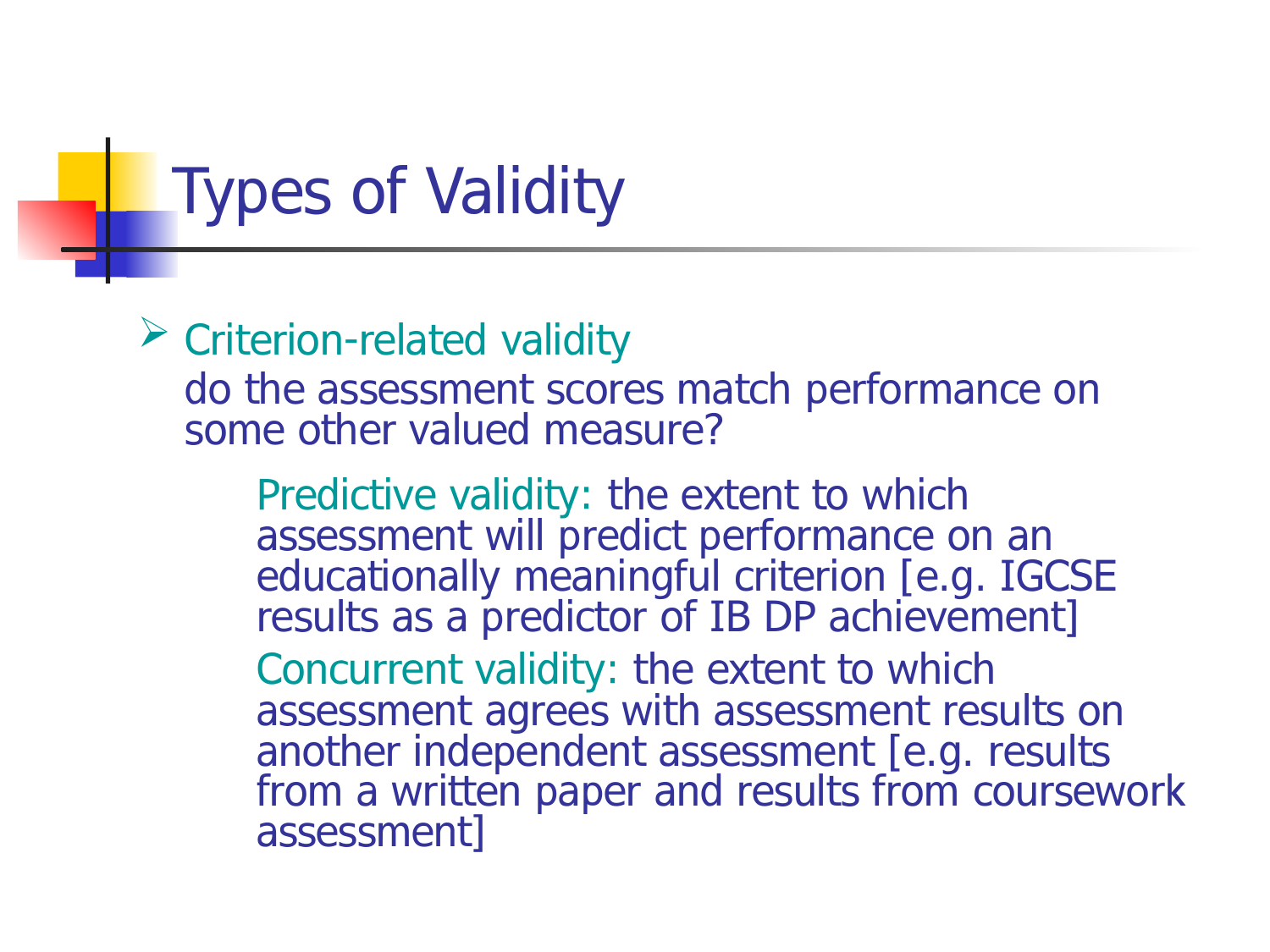

# Types of Validity
Criterion-related validity
	do the assessment scores match performance on some other valued measure?

Predictive validity: the extent to which assessment will predict performance on an educationally meaningful criterion [e.g. IGCSE results as a predictor of IB DP achievement]

Concurrent validity: the extent to which assessment agrees with assessment results on another independent assessment [e.g. results from a written paper and results from coursework assessment]